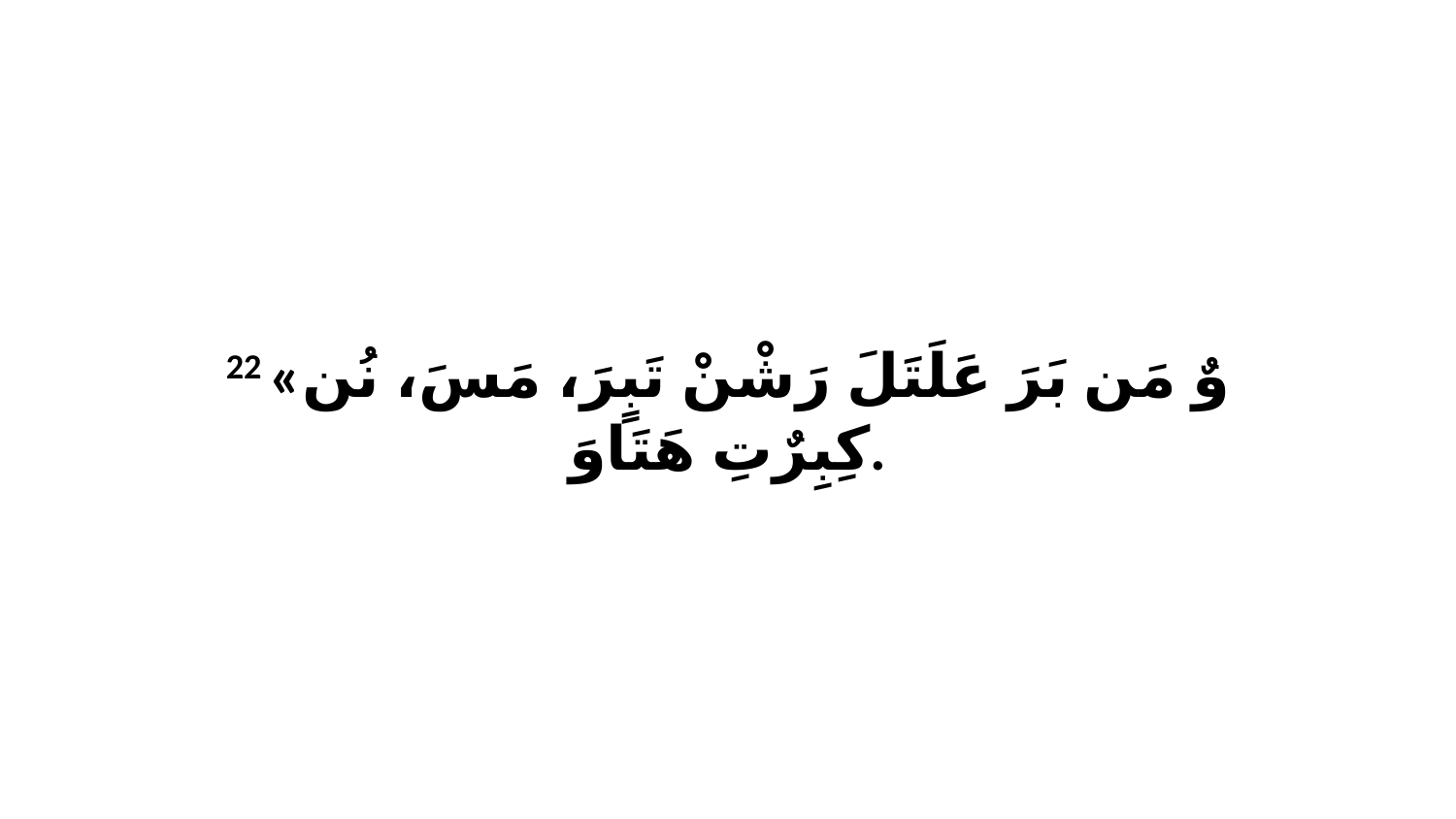

22 «وٌ مَن بَرَ عَلَتَلَ رَشْنْ تَبٍرَ، مَسَ، نُن كِبِرٌتِ هَتَاوَ.